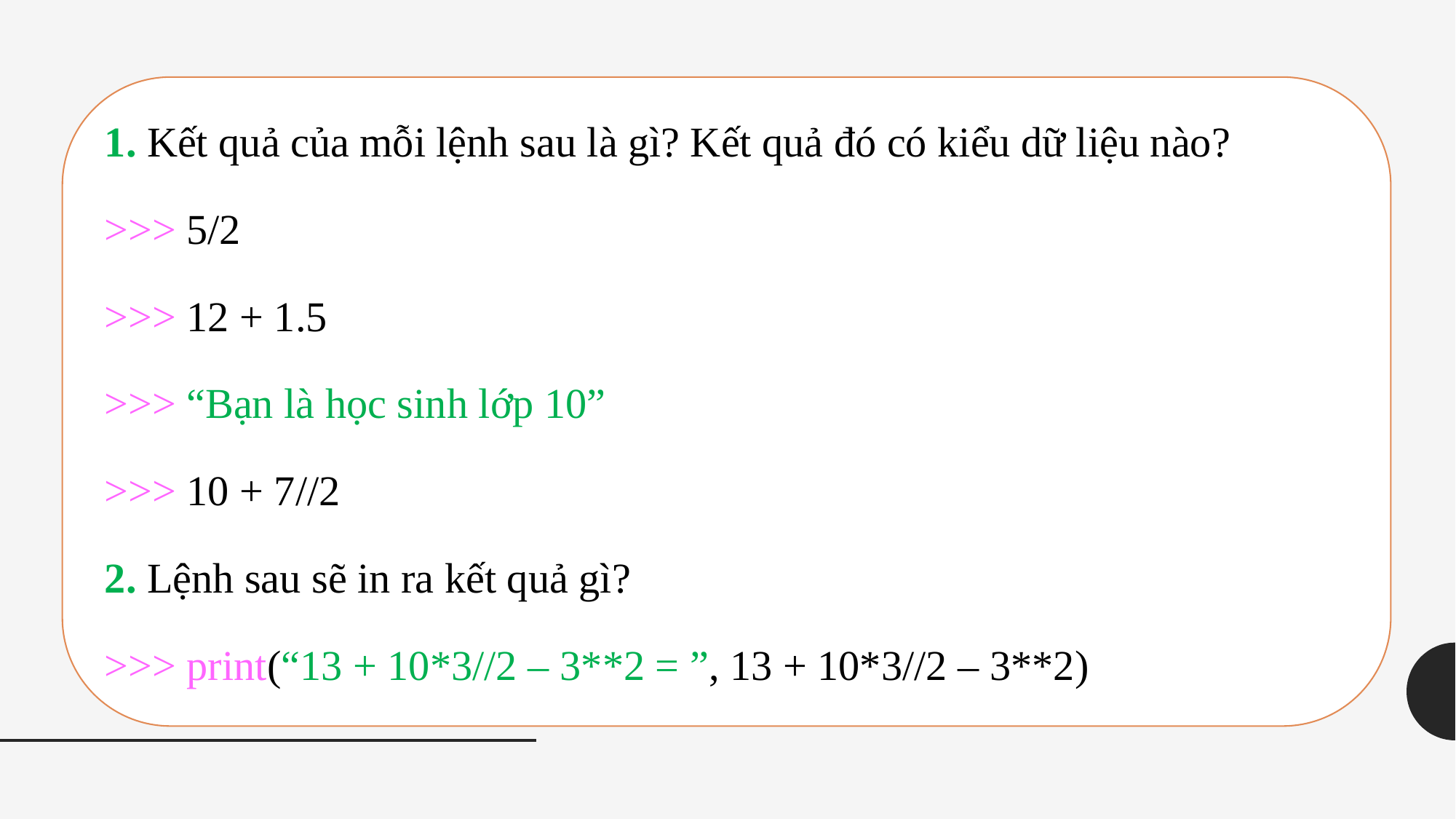

1. Kết quả của mỗi lệnh sau là gì? Kết quả đó có kiểu dữ liệu nào?
>>> 5/2
>>> 12 + 1.5
>>> “Bạn là học sinh lớp 10”
>>> 10 + 7//2
2. Lệnh sau sẽ in ra kết quả gì?
>>> print(“13 + 10*3//2 – 3**2 = ”, 13 + 10*3//2 – 3**2)